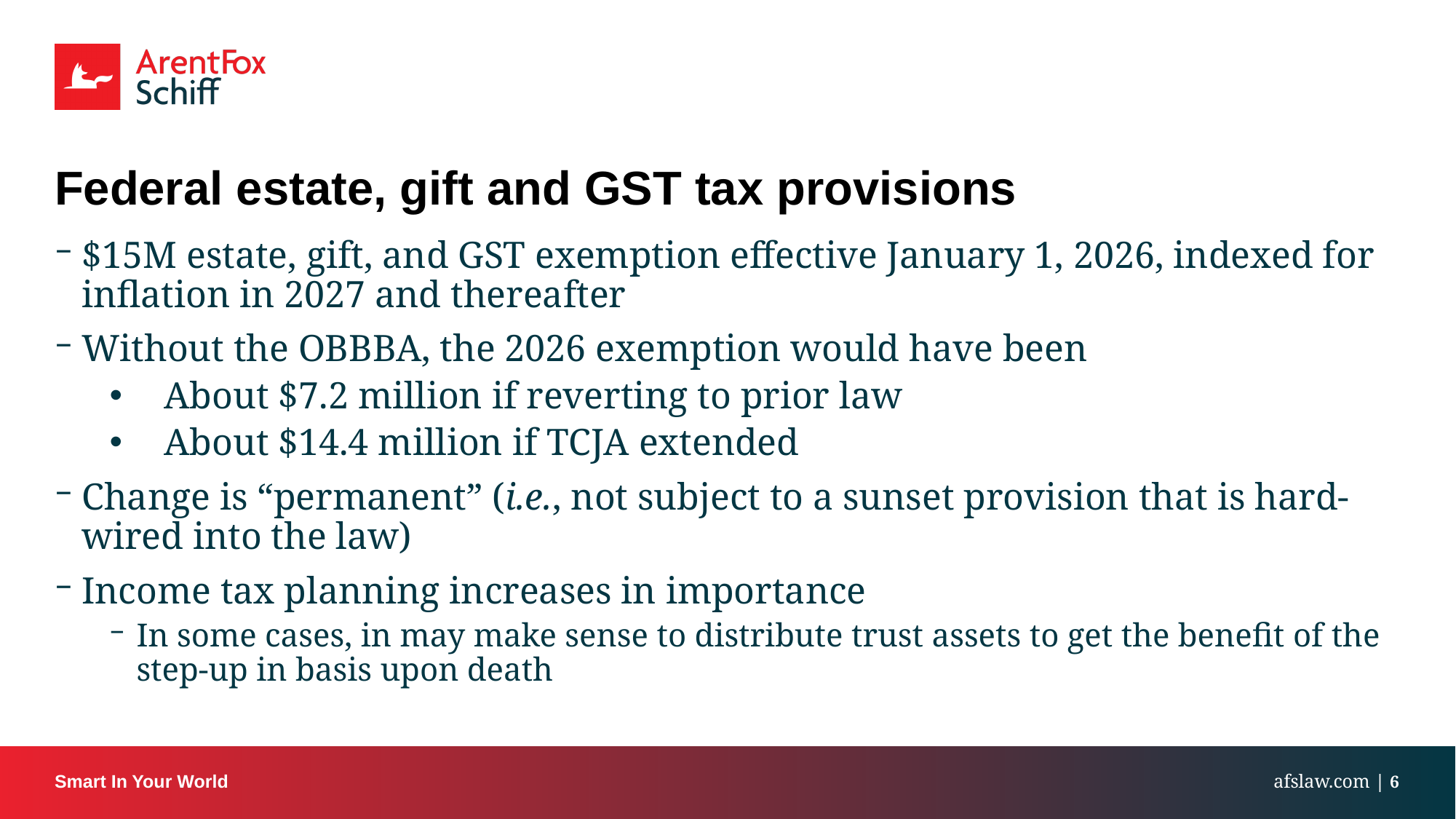

# Federal estate, gift and GST tax provisions
$15M estate, gift, and GST exemption effective January 1, 2026, indexed for inflation in 2027 and thereafter
Without the OBBBA, the 2026 exemption would have been
About $7.2 million if reverting to prior law
About $14.4 million if TCJA extended
Change is “permanent” (i.e., not subject to a sunset provision that is hard-wired into the law)
Income tax planning increases in importance
In some cases, in may make sense to distribute trust assets to get the benefit of the step-up in basis upon death